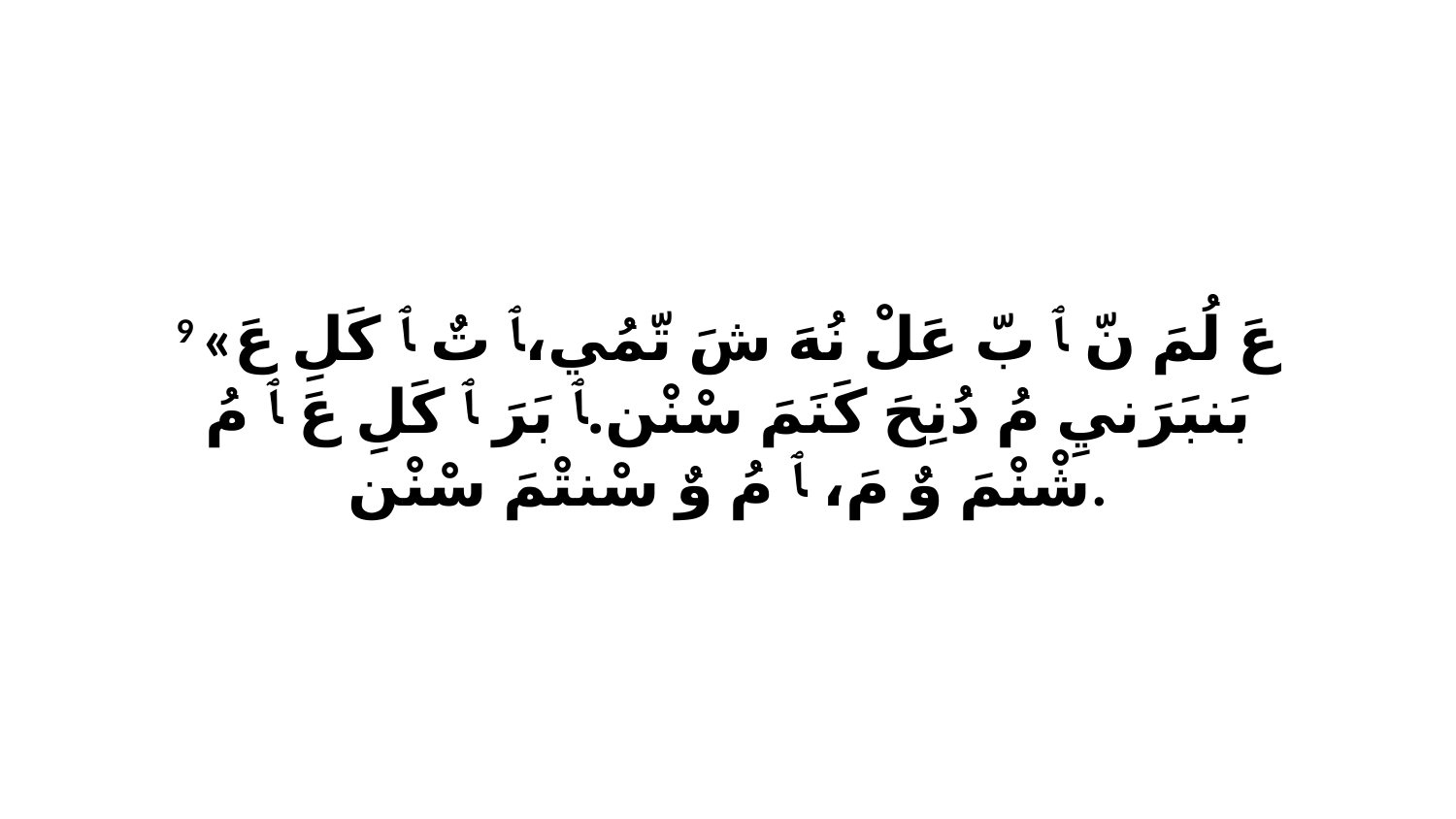

9 «عَ لُمَ نّ ﭑ بّ عَلْ نُهَ شَ تّمُي،ﭑ تٌ ﭑ كَلِ عَ بَنبَرَنيِ مُ دُنِحَ كَنَمَ سْنْن.ﭑ بَرَ ﭑ كَلِ عَ ﭑ مُ شْنْمَ وٌ مَ، ﭑ مُ وٌ سْنتْمَ سْنْن.